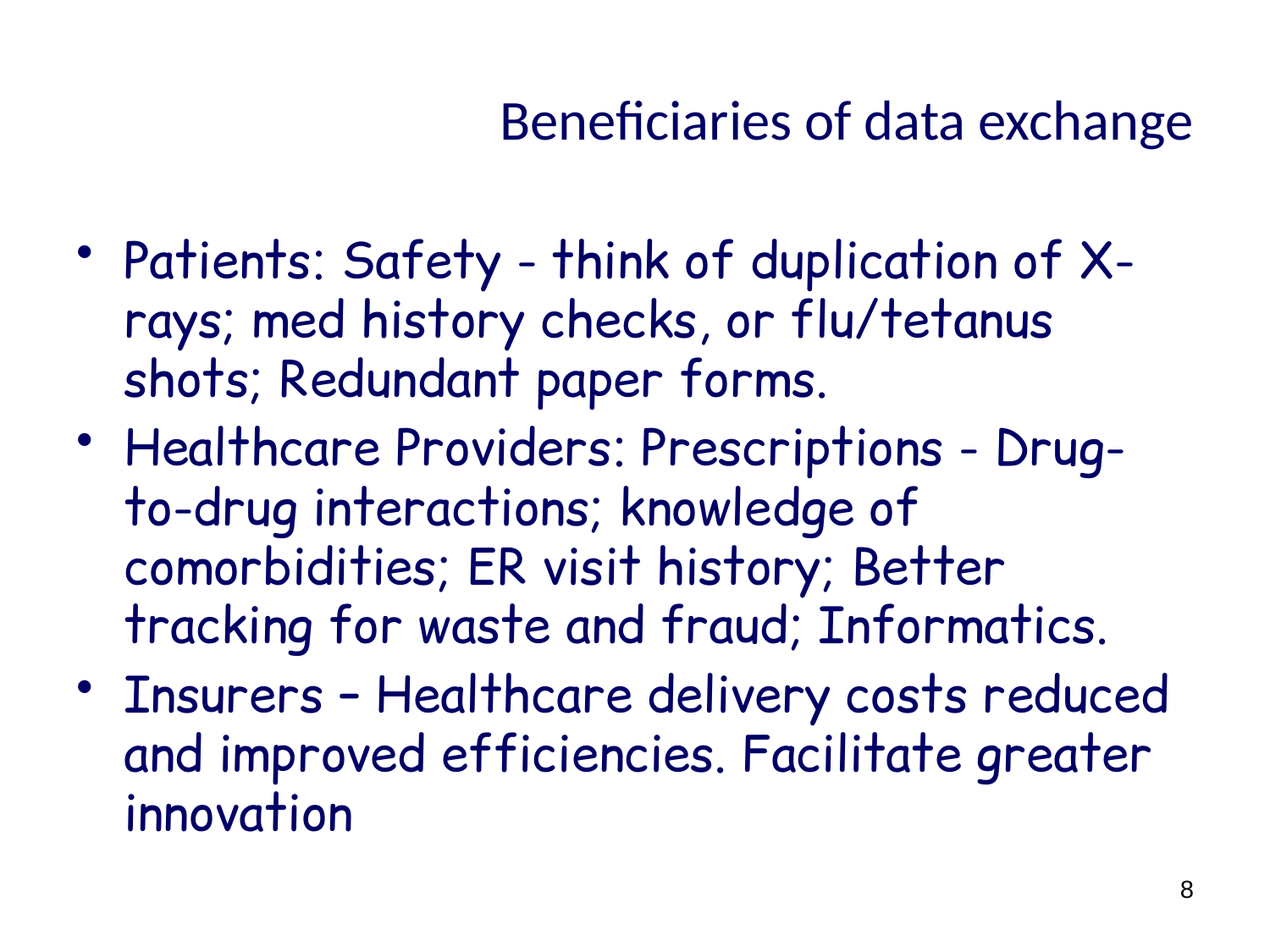

# Beneficiaries of data exchange
Patients: Safety - think of duplication of X-rays; med history checks, or flu/tetanus shots; Redundant paper forms.
Healthcare Providers: Prescriptions - Drug-to-drug interactions; knowledge of comorbidities; ER visit history; Better tracking for waste and fraud; Informatics.
Insurers – Healthcare delivery costs reduced and improved efficiencies. Facilitate greater  innovation

8